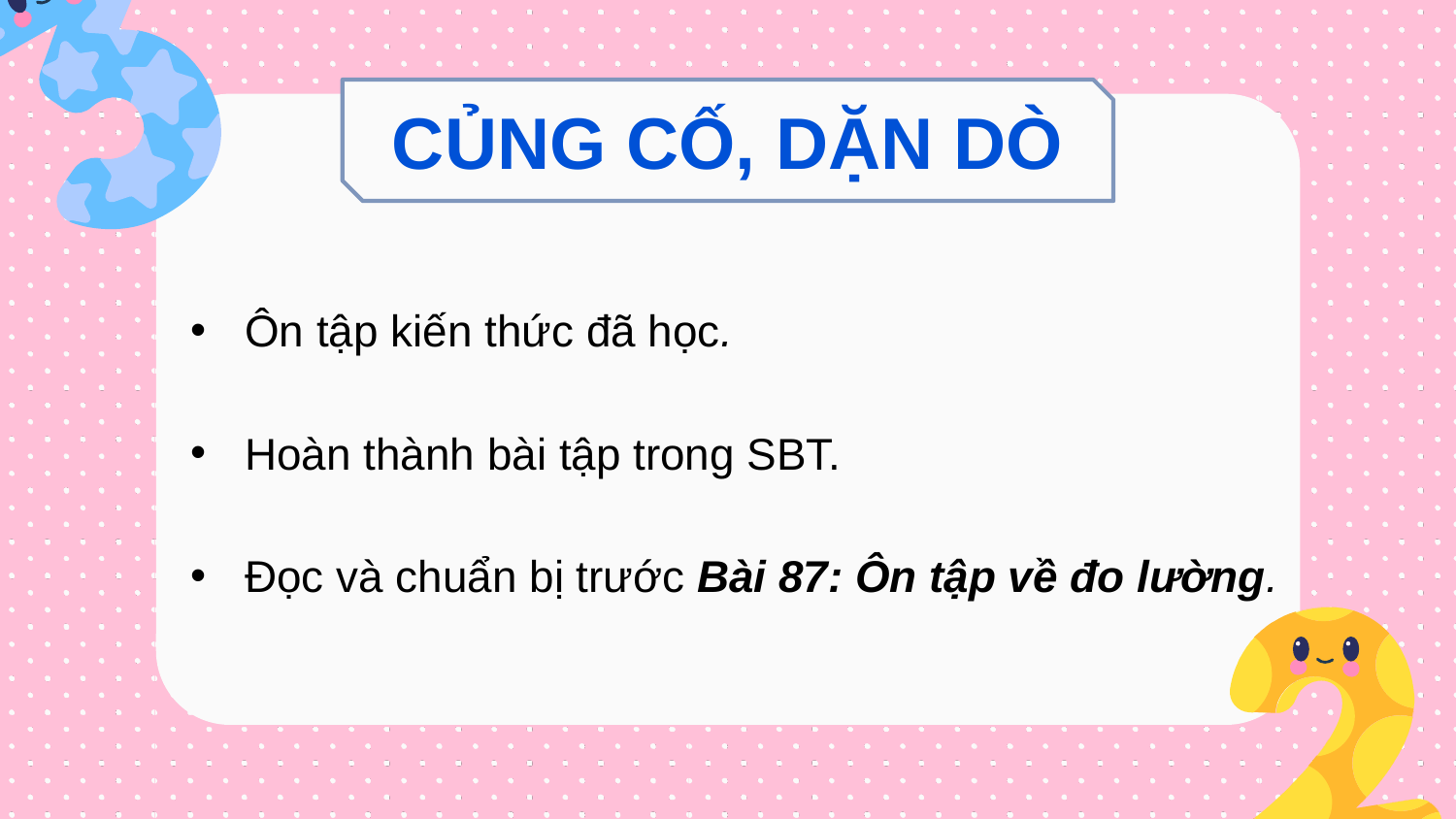

CỦNG CỐ, DẶN DÒ
Ôn tập kiến thức đã học.
Hoàn thành bài tập trong SBT.
Đọc và chuẩn bị trước Bài 87: Ôn tập về đo lường.

61